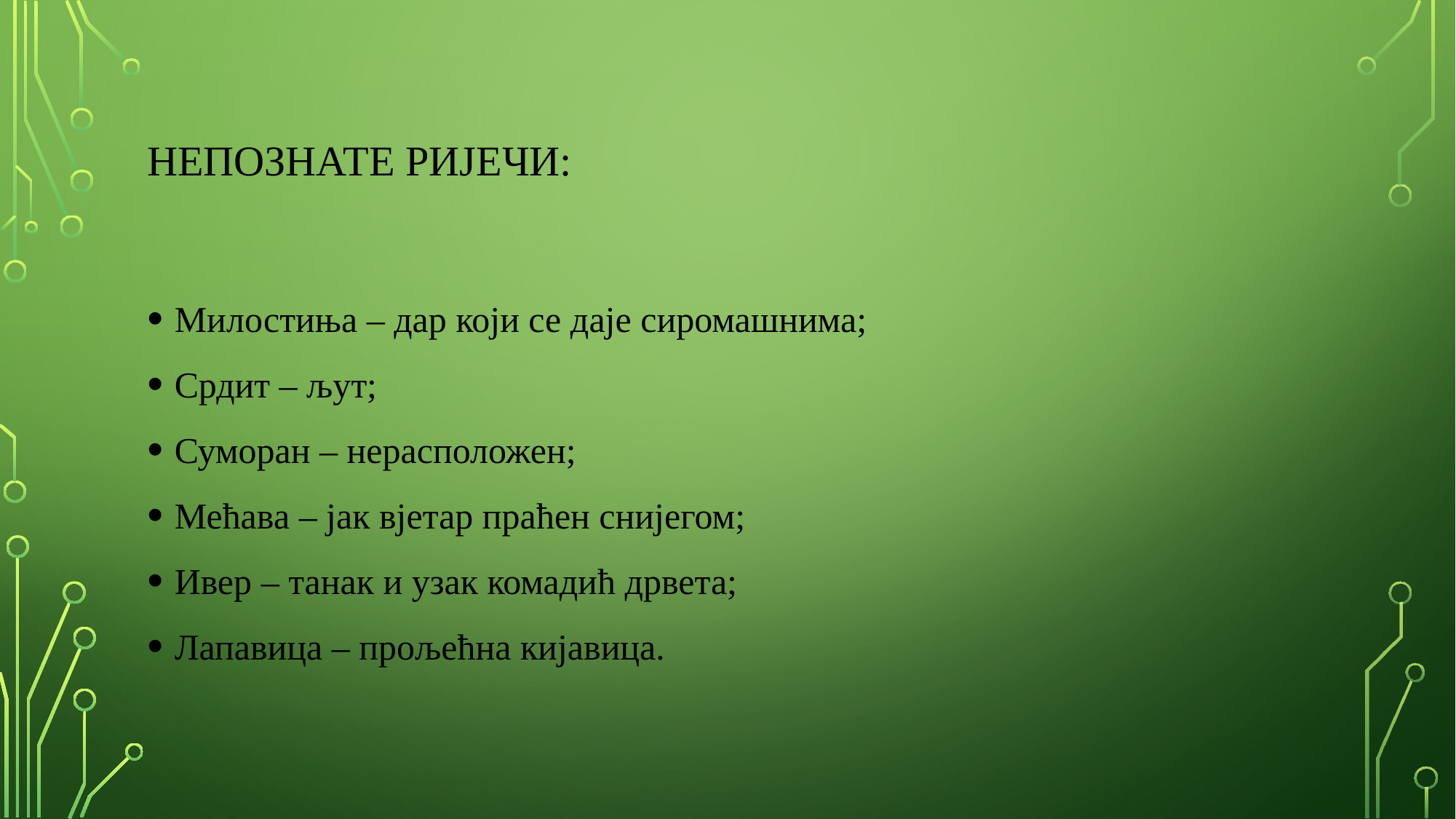

# Непознате ријечи:
Милостиња – дар који се даје сиромашнима;
Срдит – љут;
Суморан – нерасположен;
Мећава – јак вјетар праћен снијегом;
Ивер – танак и узак комадић дрвета;
Лапавица – прољећна кијавица.